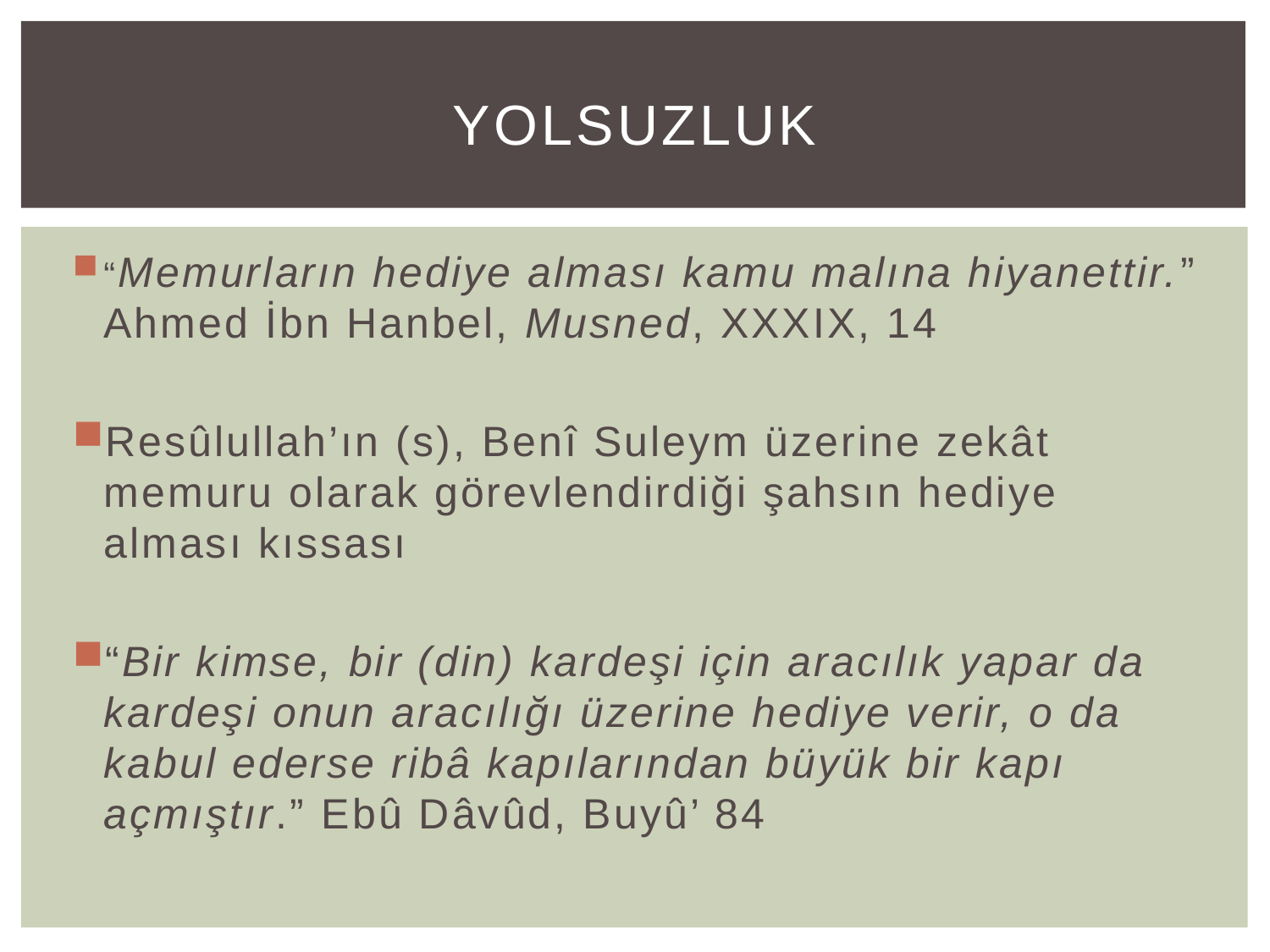

# yolsuzluk
“Memurların hediye alması kamu malına hiyanettir.” Ahmed İbn Hanbel, Musned, XXXIX, 14

Resûlullah’ın (s), Benî Suleym üzerine zekât memuru olarak görevlendirdiği şahsın hediye alması kıssası

“Bir kimse, bir (din) kardeşi için aracılık yapar da kardeşi onun aracılığı üzerine hediye verir, o da kabul ederse ribâ kapılarından büyük bir kapı açmıştır.” Ebû Dâvûd, Buyû’ 84